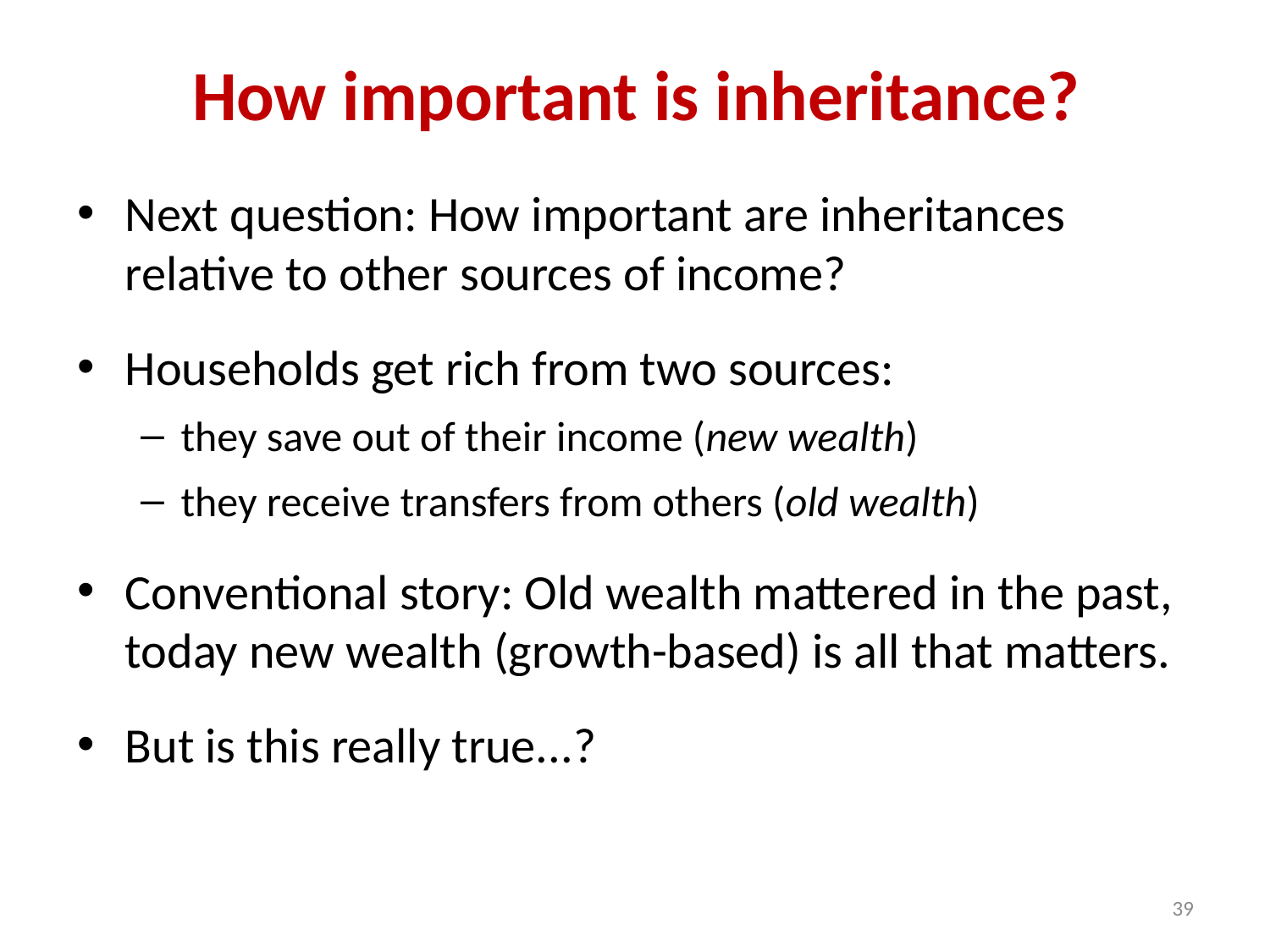

# How important is inheritance?
Next question: How important are inheritances relative to other sources of income?
Households get rich from two sources:
they save out of their income (new wealth)
they receive transfers from others (old wealth)
Conventional story: Old wealth mattered in the past, today new wealth (growth-based) is all that matters.
But is this really true...?
39